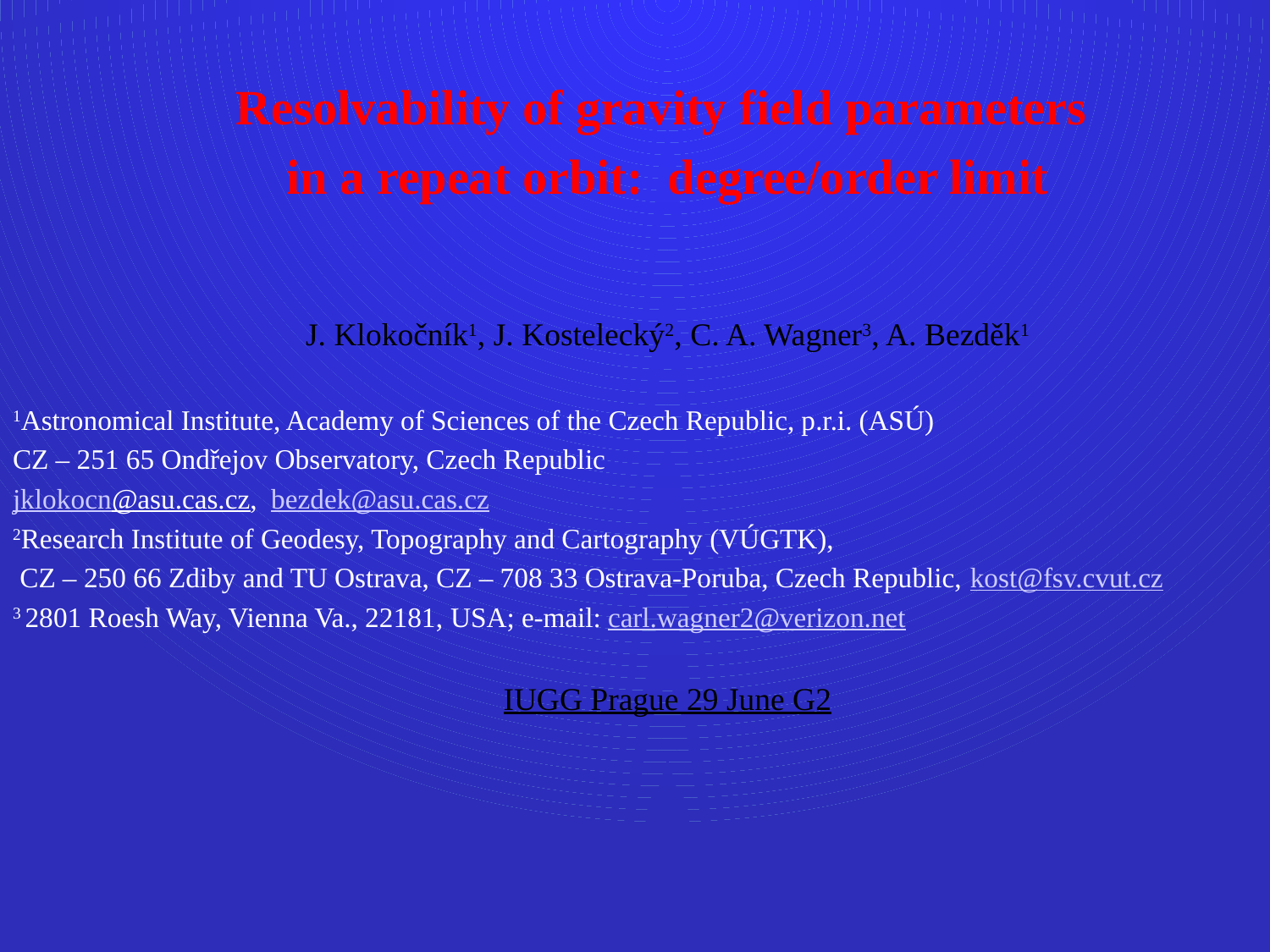

Resolvability of gravity field parameters
in a repeat orbit:  degree/order limit

J. Klokočník1, J. Kostelecký2, C. A. Wagner3, A. Bezděk1

1Astronomical Institute, Academy of Sciences of the Czech Republic, p.r.i. (ASÚ)
CZ – 251 65 Ondřejov Observatory, Czech Republic
jklokocn@asu.cas.cz,  bezdek@asu.cas.cz
2Research Institute of Geodesy, Topography and Cartography (VÚGTK),
 CZ – 250 66 Zdiby and TU Ostrava, CZ – 708 33 Ostrava-Poruba, Czech Republic, kost@fsv.cvut.cz
3 2801 Roesh Way, Vienna Va., 22181, USA; e-mail: carl.wagner2@verizon.net

IUGG Prague 29 June G2

#